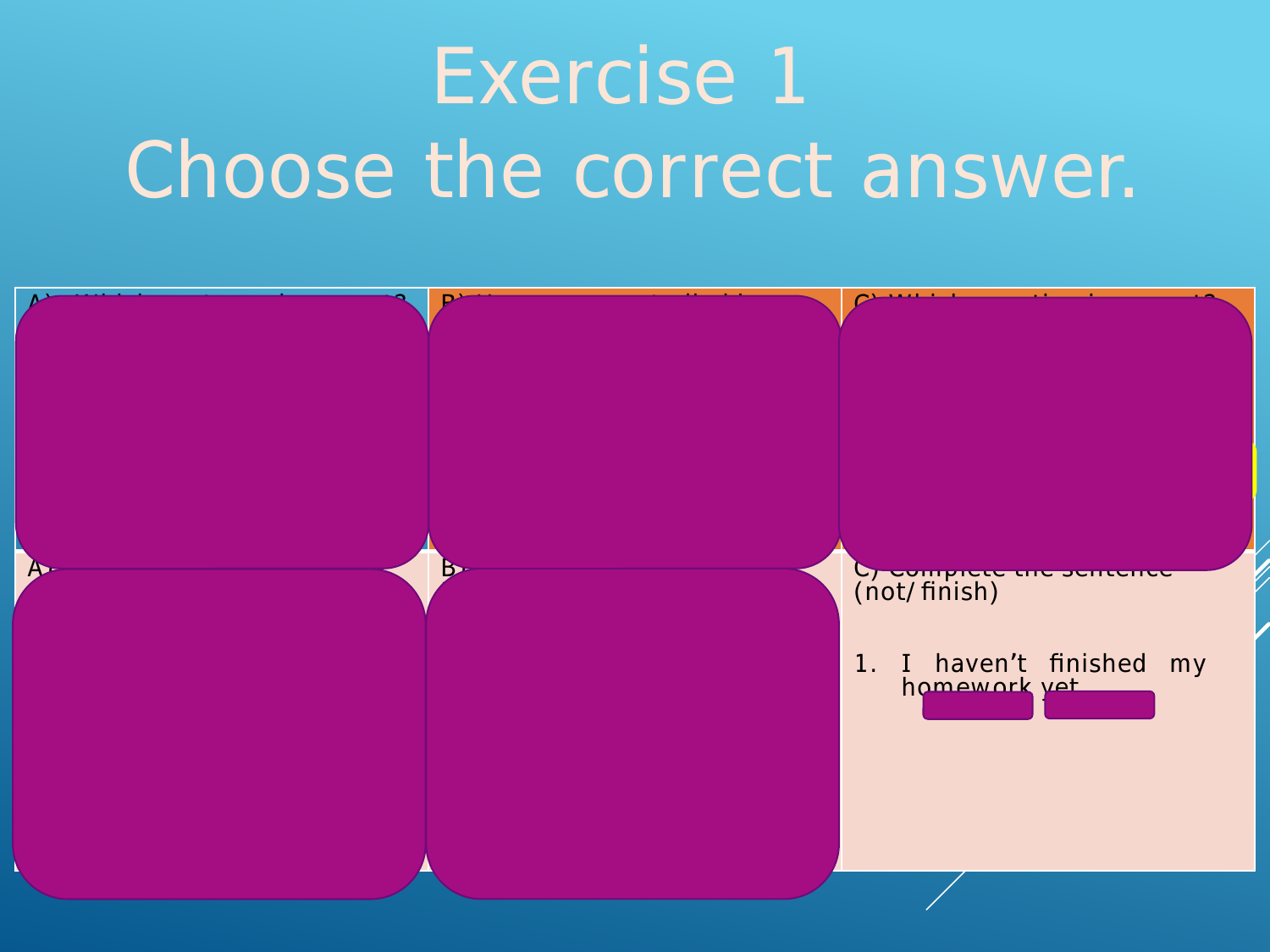

Exercise 1
Choose the correct answer.
| Which sentence is correct? I’ve saw that series before. I’ve see that series before. I’ve seen that series before. | B) Harry \_\_\_\_\_ studied here for long. not haven’t ‘s not | C) Which question is correct? What you have done with my book? Where has Millie put my purse? Who they’ve written to? |
| --- | --- | --- |
| Which sentence is not correct? He has gone to the school last week. She has played basketball for many years. Those children have been to France twice. | B) Complete the question. Have you seen Mel \_\_\_\_\_\_\_\_\_\_? yesterday last week today | C) Complete the sentence (not/finish) I haven’t finished my homework yet. |